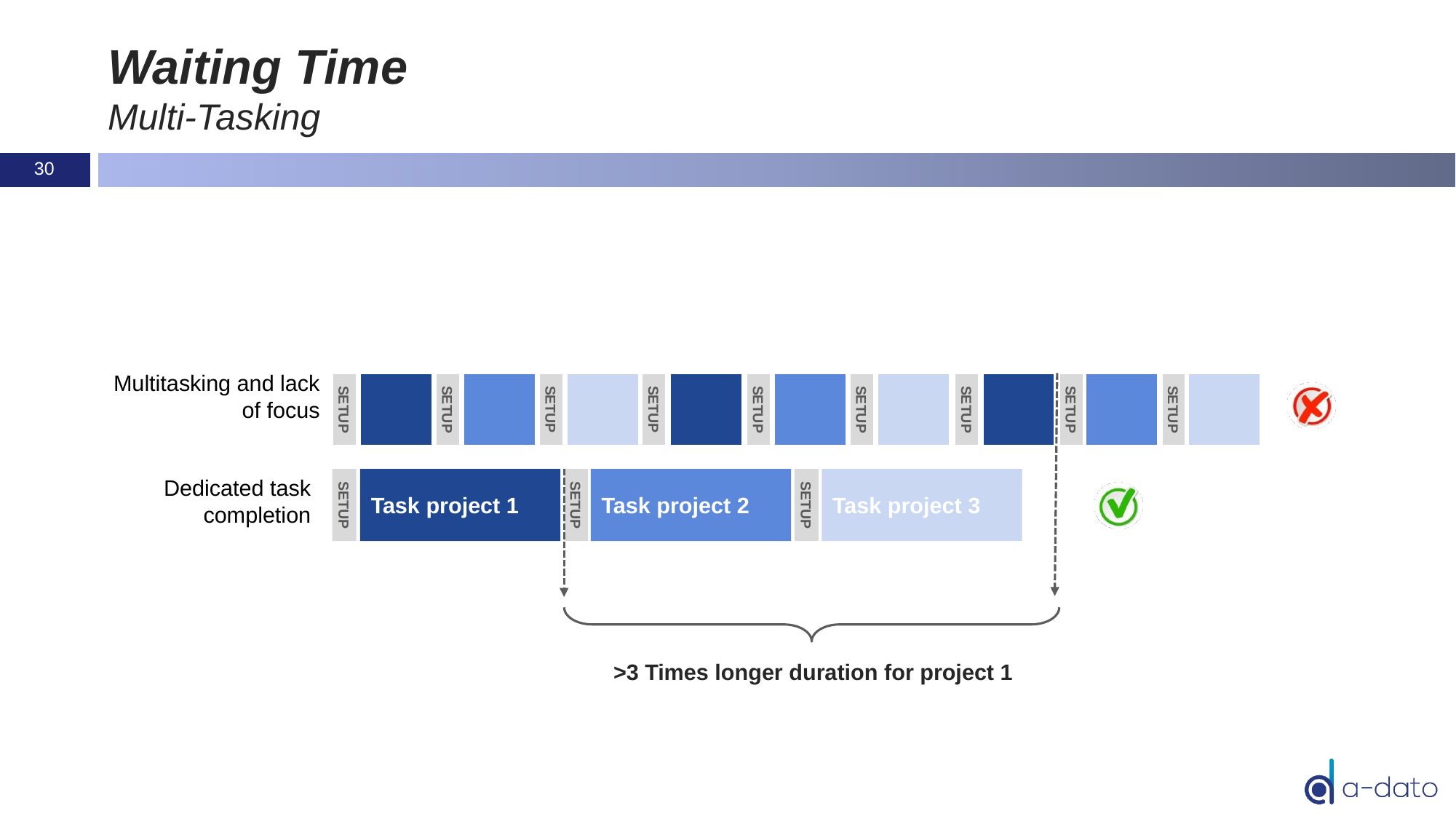

# Waiting Time Multi-Tasking
30
Multitasking and lack of focus
SETUP

SETUP

SETUP

SETUP

SETUP

SETUP

SETUP

SETUP

SETUP

Dedicated task completion
SETUP
Task project 1
SETUP
Task project 2
SETUP
Task project 3

>3 Times longer duration for project 1